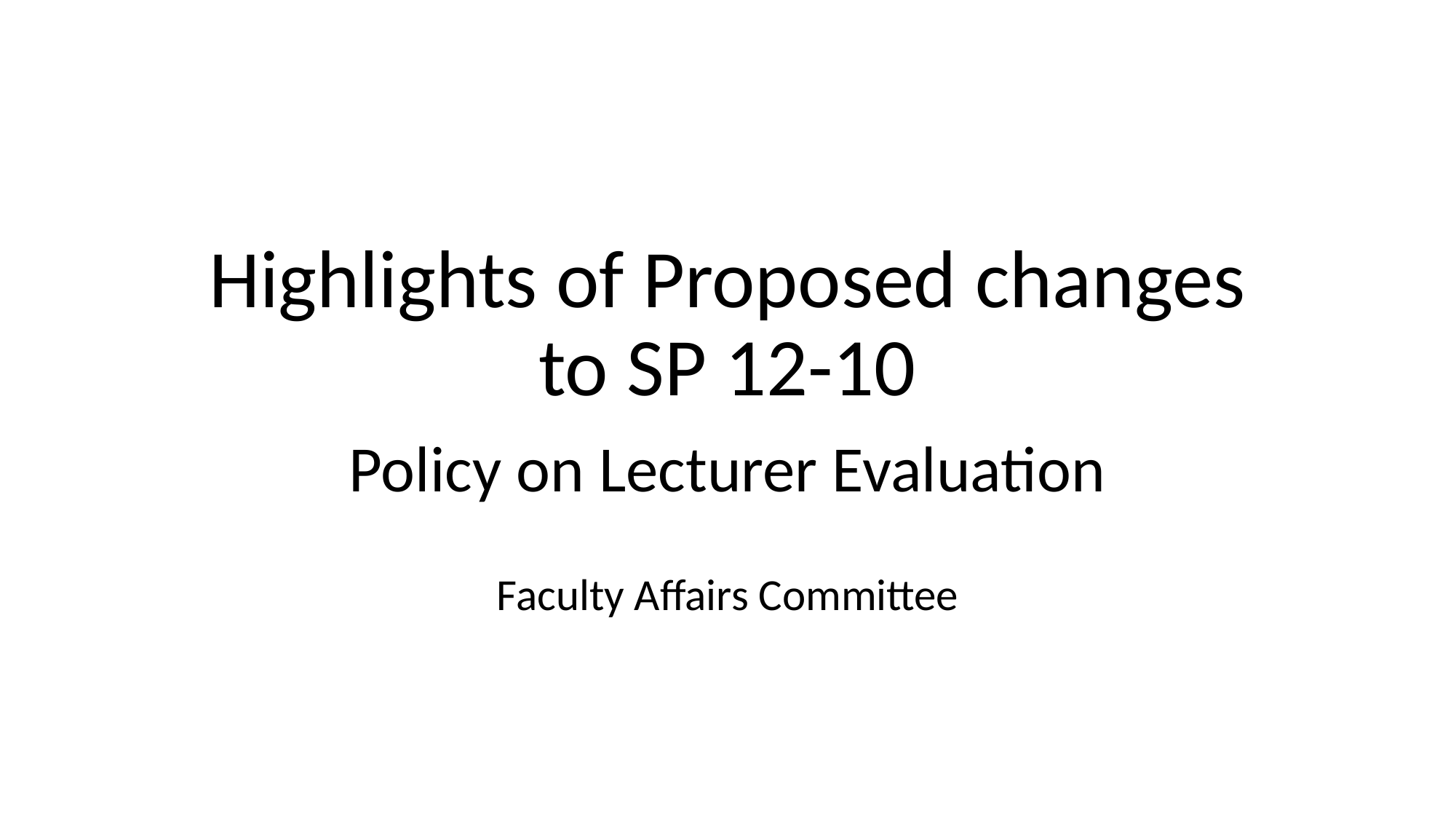

# Highlights of Proposed changes to SP 12-10
Policy on Lecturer Evaluation

Faculty Affairs Committee